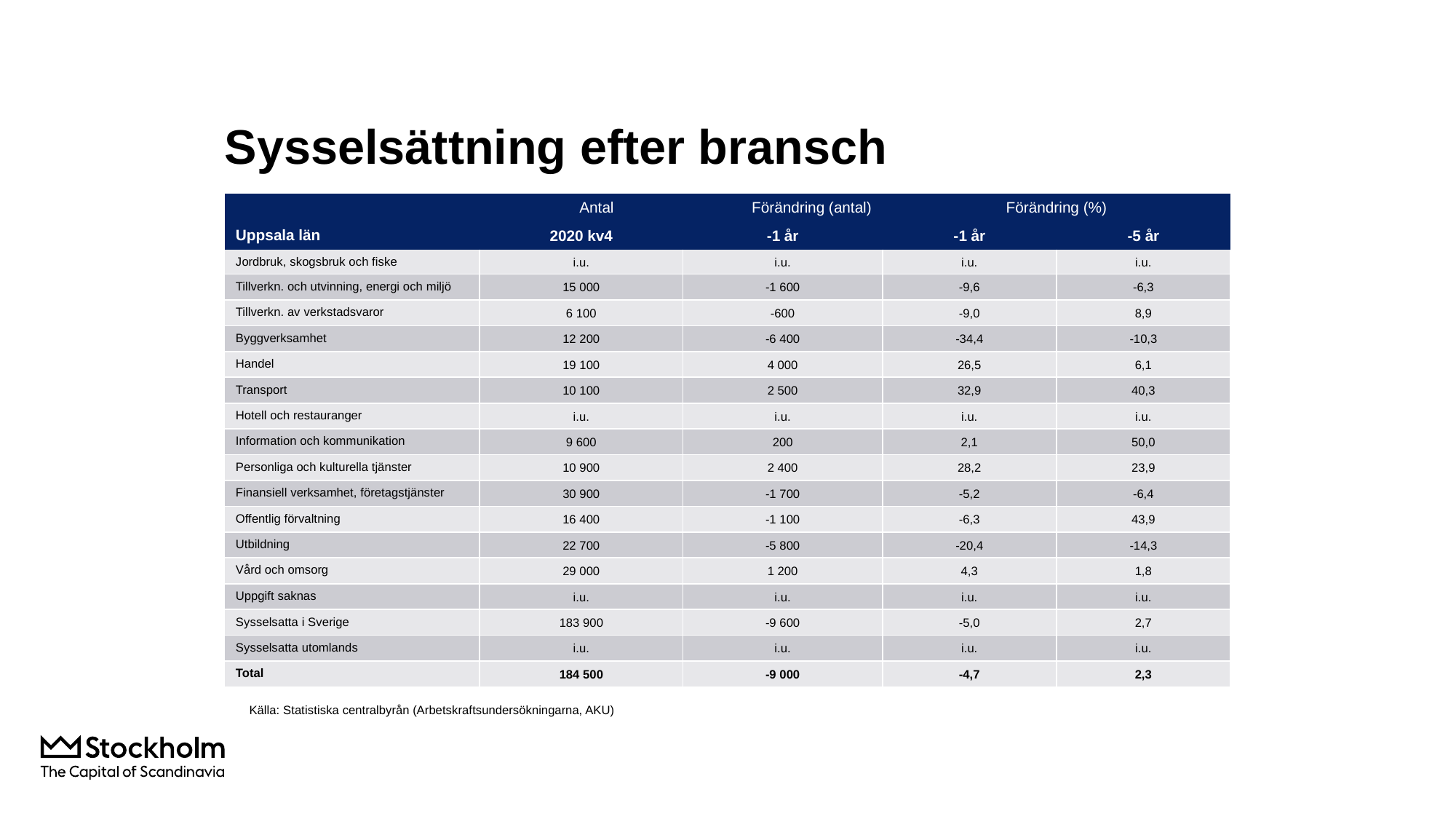

# Sysselsättning efter bransch
|  | Antal Förändring (antal) |  | Förändring (%) |  |
| --- | --- | --- | --- | --- |
| Uppsala län | 2020 kv4 | -1 år | -1 år | -5 år |
| Jordbruk, skogsbruk och fiske | i.u. | i.u. | i.u. | i.u. |
| Tillverkn. och utvinning, energi och miljö | 15 000 | -1 600 | -9,6 | -6,3 |
| Tillverkn. av verkstadsvaror | 6 100 | -600 | -9,0 | 8,9 |
| Byggverksamhet | 12 200 | -6 400 | -34,4 | -10,3 |
| Handel | 19 100 | 4 000 | 26,5 | 6,1 |
| Transport | 10 100 | 2 500 | 32,9 | 40,3 |
| Hotell och restauranger | i.u. | i.u. | i.u. | i.u. |
| Information och kommunikation | 9 600 | 200 | 2,1 | 50,0 |
| Personliga och kulturella tjänster | 10 900 | 2 400 | 28,2 | 23,9 |
| Finansiell verksamhet, företagstjänster | 30 900 | -1 700 | -5,2 | -6,4 |
| Offentlig förvaltning | 16 400 | -1 100 | -6,3 | 43,9 |
| Utbildning | 22 700 | -5 800 | -20,4 | -14,3 |
| Vård och omsorg | 29 000 | 1 200 | 4,3 | 1,8 |
| Uppgift saknas | i.u. | i.u. | i.u. | i.u. |
| Sysselsatta i Sverige | 183 900 | -9 600 | -5,0 | 2,7 |
| Sysselsatta utomlands | i.u. | i.u. | i.u. | i.u. |
| Total | 184 500 | -9 000 | -4,7 | 2,3 |
Källa: Statistiska centralbyrån (Arbetskraftsundersökningarna, AKU)